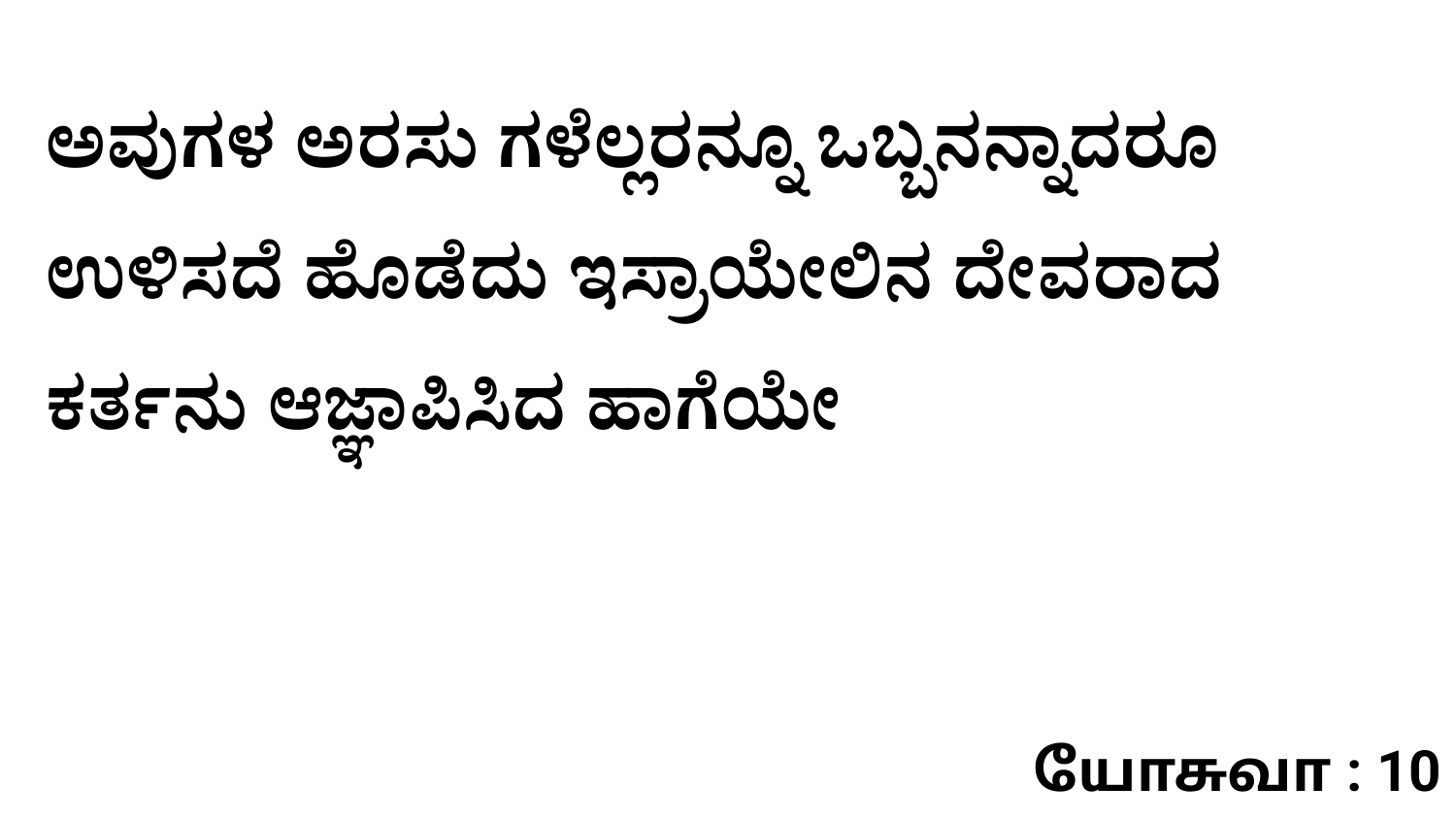

ಅವುಗಳ ಅರಸು ಗಳೆಲ್ಲರನ್ನೂ ಒಬ್ಬನನ್ನಾದರೂ ಉಳಿಸದೆ ಹೊಡೆದು ಇಸ್ರಾಯೇಲಿನ ದೇವರಾದ ಕರ್ತನು ಆಜ್ಞಾಪಿಸಿದ ಹಾಗೆಯೇ
யோசுவா : 10